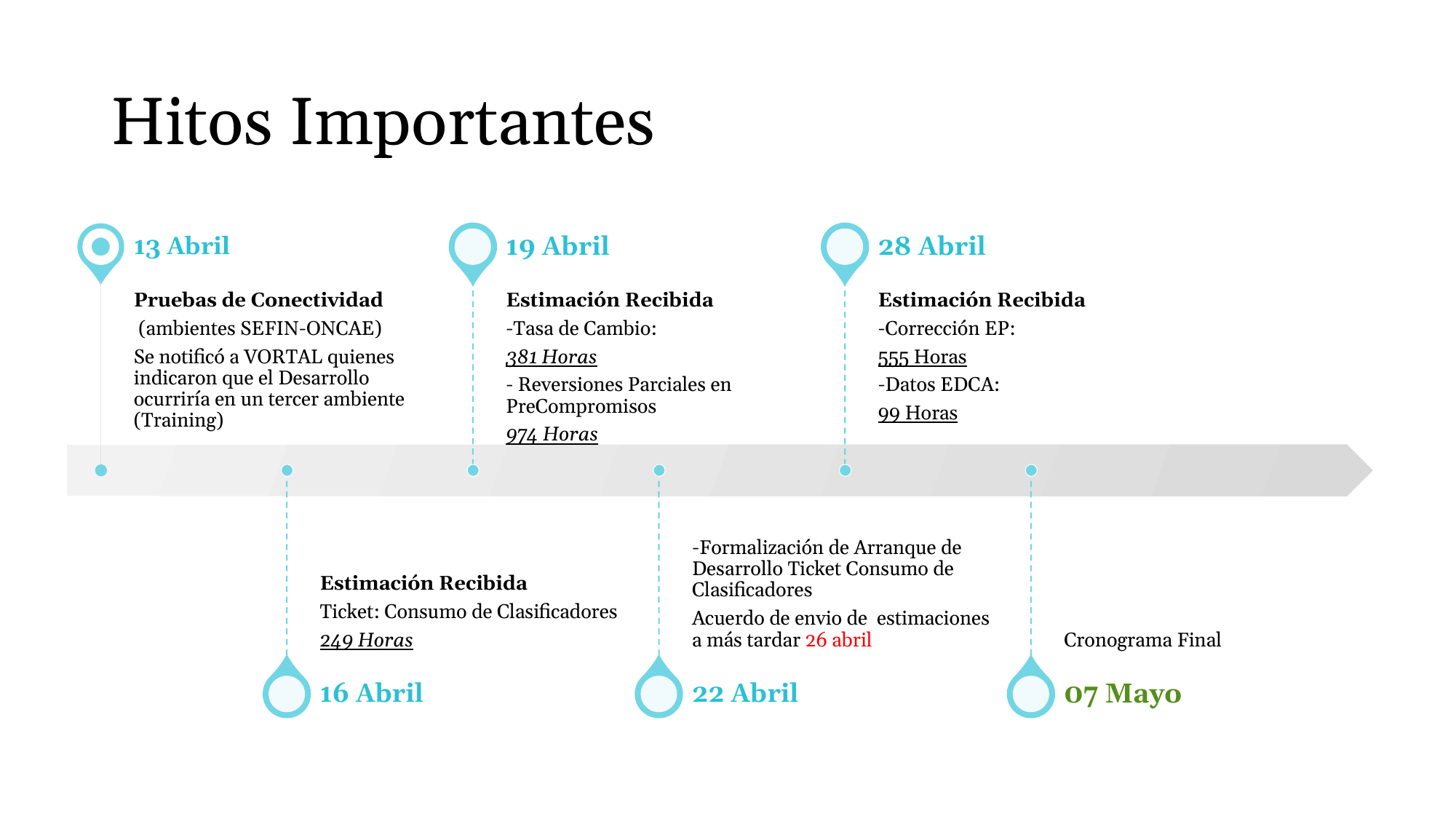

# Hitos Importantes
Pruebas de Conectividad
 (ambientes SEFIN-ONCAE)
Se notificó a VORTAL quienes indicaron que el Desarrollo ocurriría en un tercer ambiente (Training)
13 Abril
Estimación Recibida
Ticket: Consumo de Clasificadores
249 Horas
16 Abril
Estimación Recibida
-Tasa de Cambio:
381 Horas
- Reversiones Parciales en PreCompromisos
974 Horas
19 Abril
-Formalización de Arranque de Desarrollo Ticket Consumo de Clasificadores
Acuerdo de envio de  estimaciones a más tardar 26 abril
22 Abril
Estimación Recibida
-Corrección EP:
555 Horas
-Datos EDCA:
99 Horas
28 Abril
Cronograma Final
07 Mayo